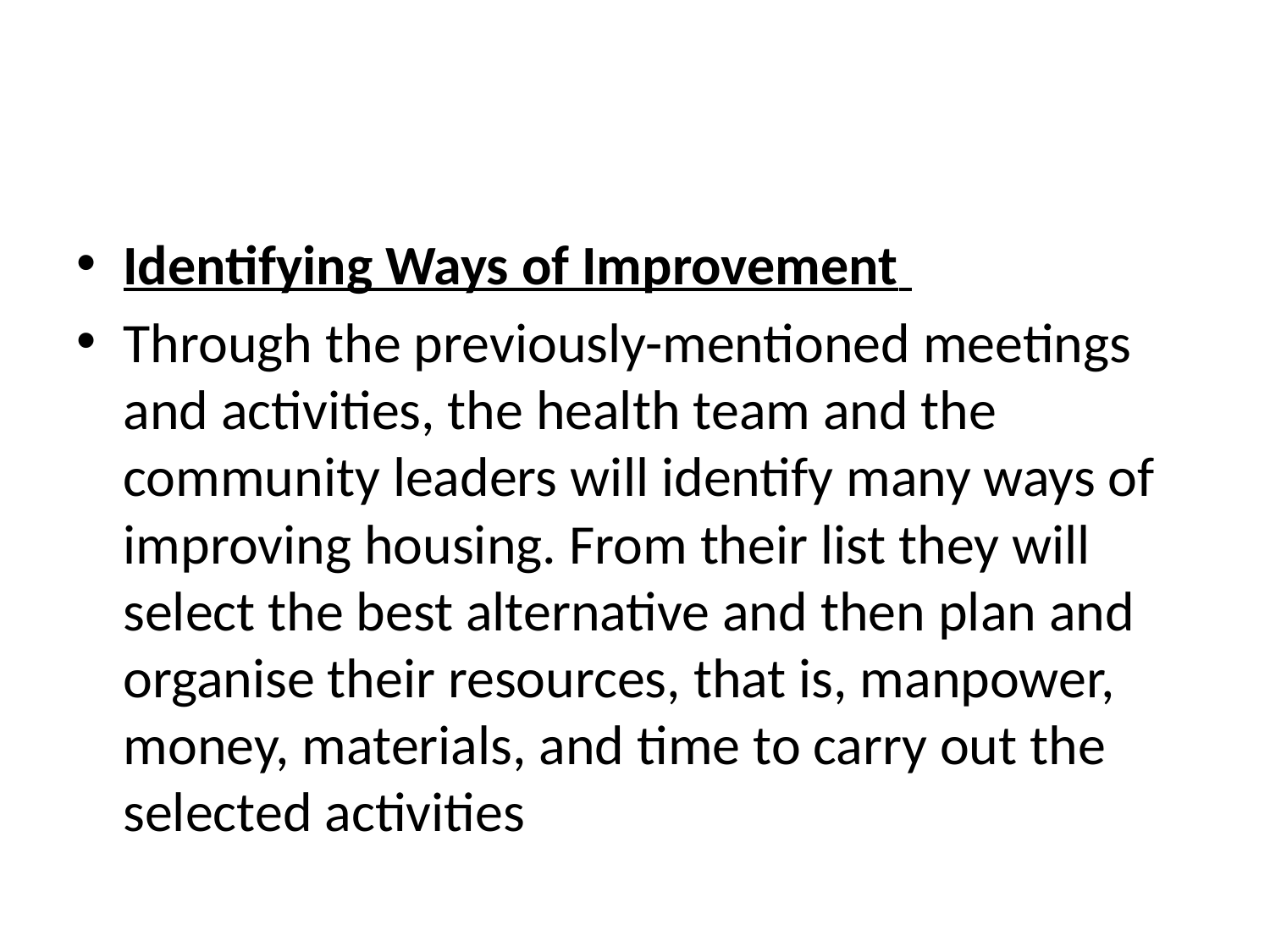

#
Identifying Ways of Improvement
Through the previously-mentioned meetings and activities, the health team and the community leaders will identify many ways of improving housing. From their list they will select the best alternative and then plan and organise their resources, that is, manpower, money, materials, and time to carry out the selected activities